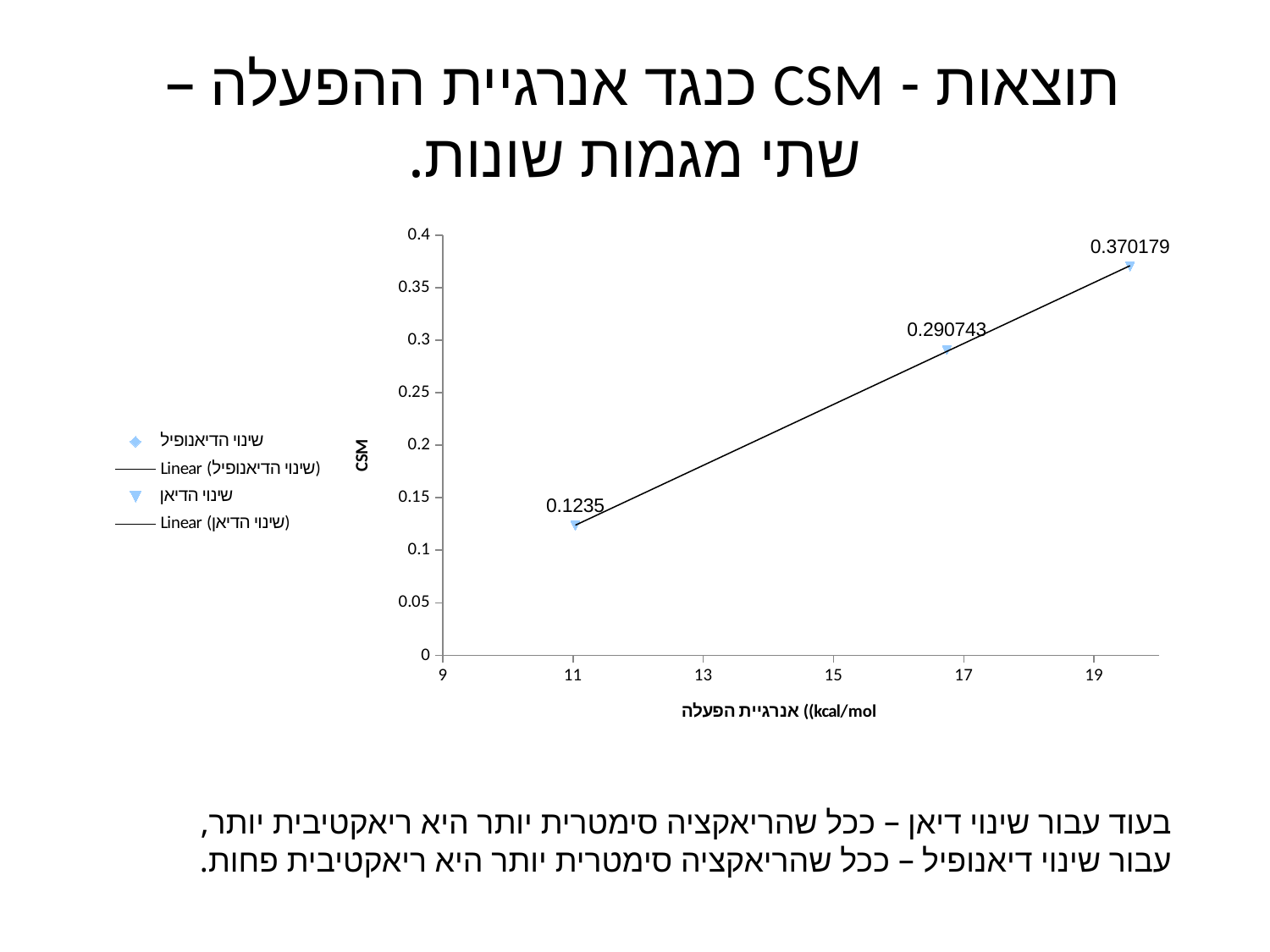

# תוצאות - CSM כנגד אנרגיית ההפעלה – שתי מגמות שונות.

### Chart

| Category |  |  |
|---|---|---|
בעוד עבור שינוי דיאן – ככל שהריאקציה סימטרית יותר היא ריאקטיבית יותר,
עבור שינוי דיאנופיל – ככל שהריאקציה סימטרית יותר היא ריאקטיבית פחות.